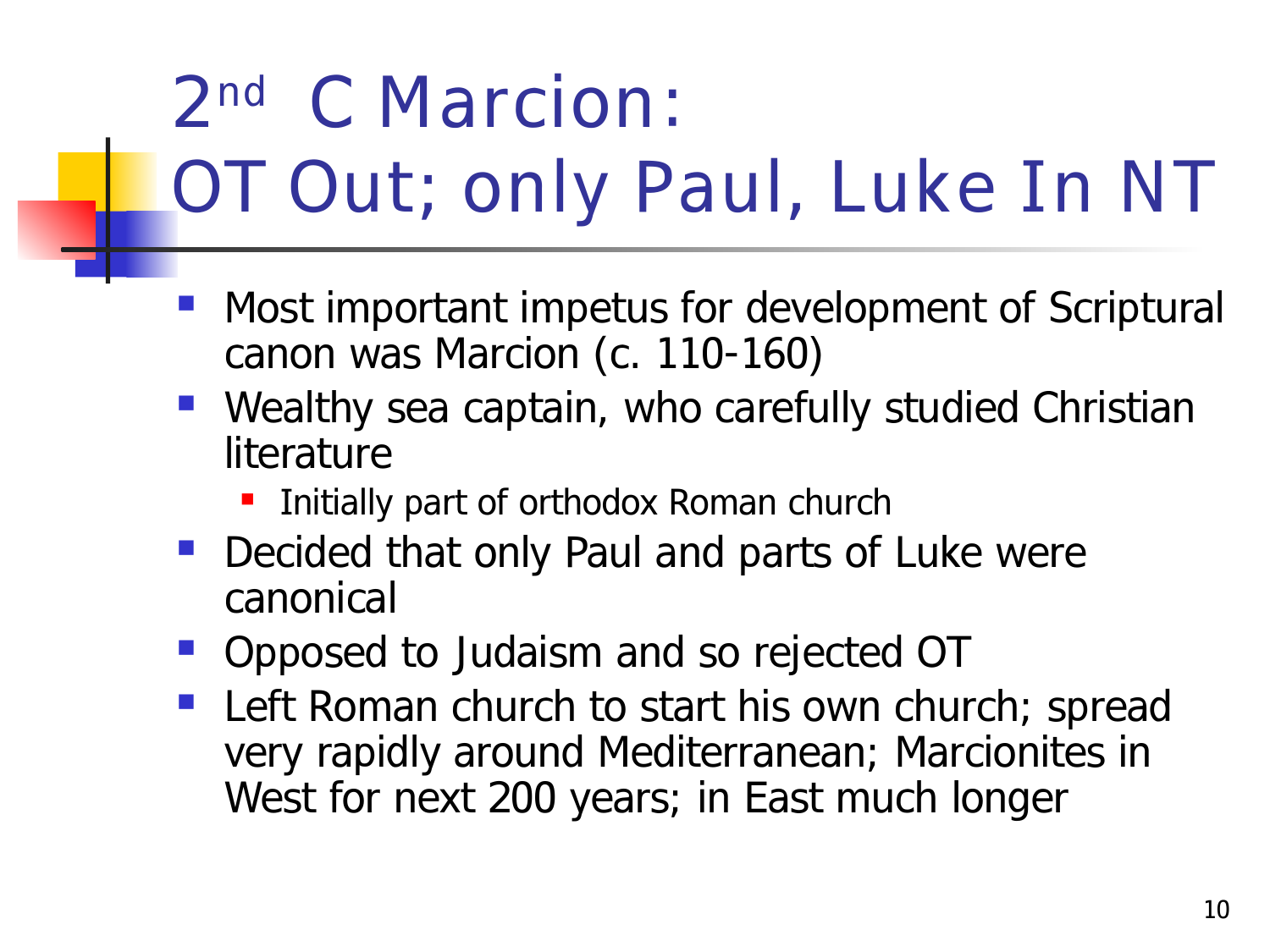

# 2nd  C Marcion: OT Out; only Paul, Luke In NT
Most important impetus for development of Scriptural canon was Marcion (c. 110-160)
Wealthy sea captain, who carefully studied Christian literature
Initially part of orthodox Roman church
Decided that only Paul and parts of Luke were canonical
Opposed to Judaism and so rejected OT
Left Roman church to start his own church; spread very rapidly around Mediterranean; Marcionites in West for next 200 years; in East much longer

10